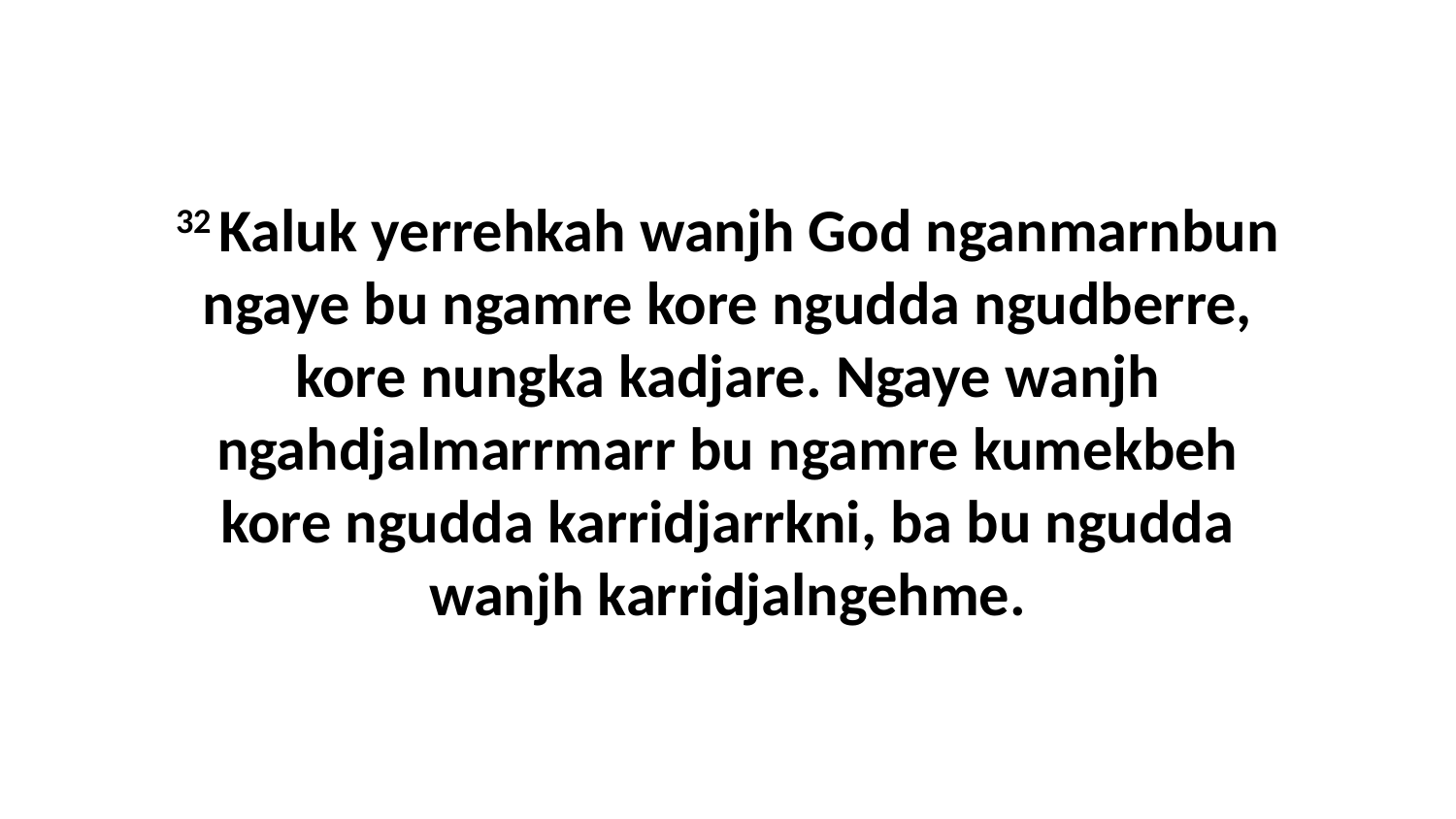

32 Kaluk yerrehkah wanjh God nganmarnbun ngaye bu ngamre kore ngudda ngudberre, kore nungka kadjare. Ngaye wanjh ngahdjalmarrmarr bu ngamre kumekbeh kore ngudda karridjarrkni, ba bu ngudda wanjh karridjalngehme.